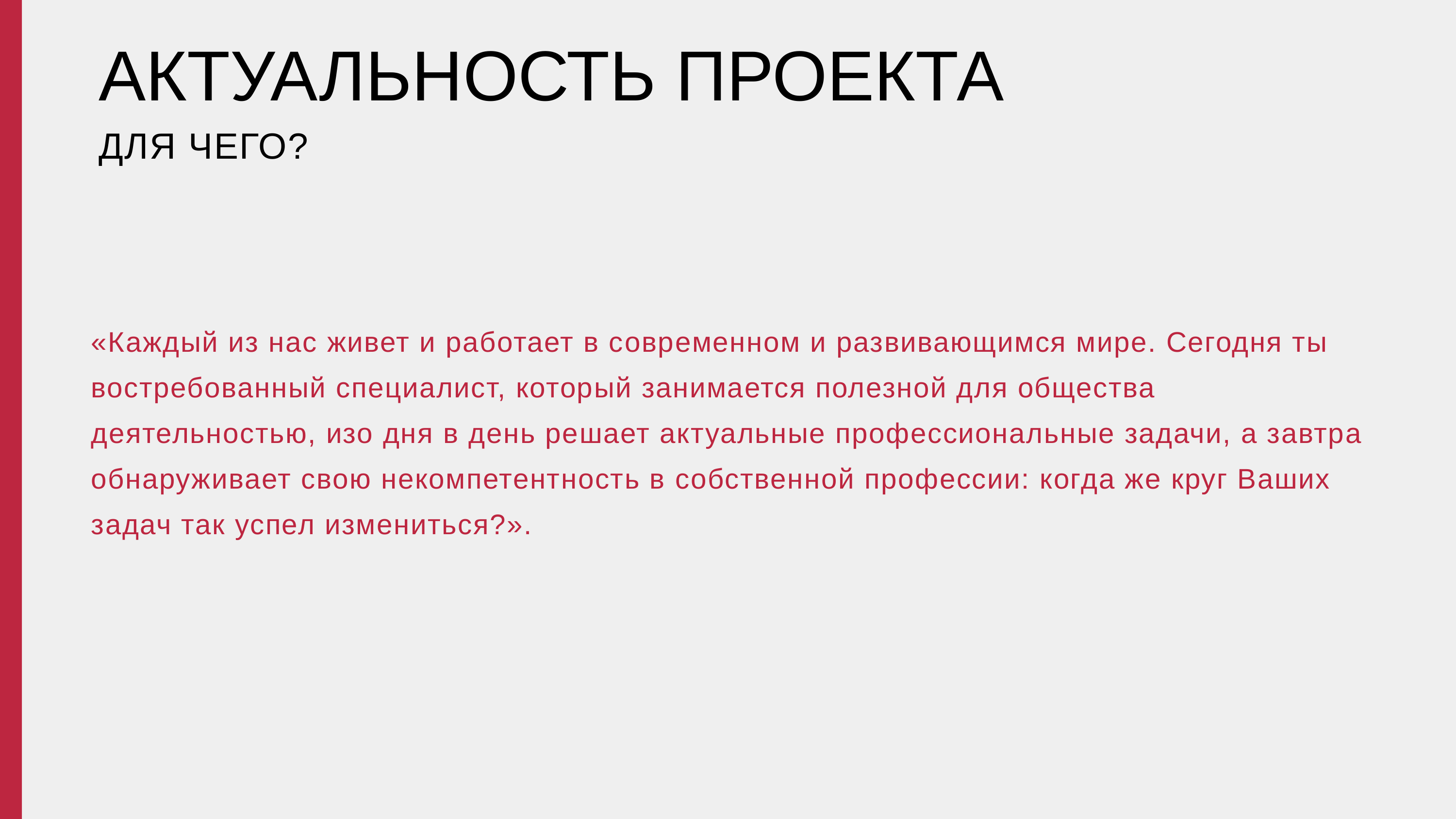

АКТУАЛЬНОСТЬ ПРОЕКТА
ДЛЯ ЧЕГО?
«Каждый из нас живет и работает в современном и развивающимся мире. Сегодня ты востребованный специалист, который занимается полезной для общества деятельностью, изо дня в день решает актуальные профессиональные задачи, а завтра обнаруживает свою некомпетентность в собственной профессии: когда же круг Ваших задач так успел измениться?».